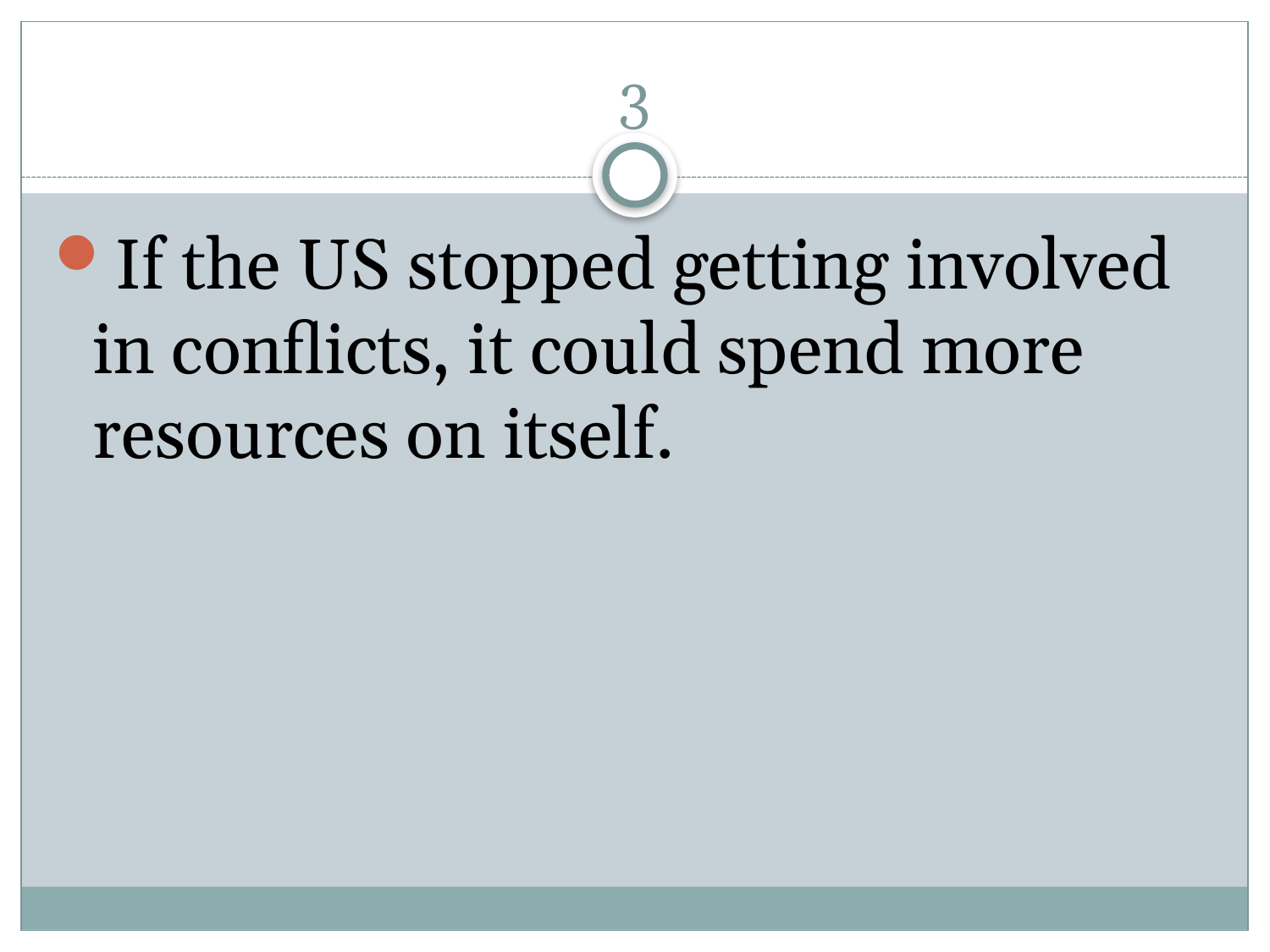

# 3
If the US stopped getting involved in conflicts, it could spend more resources on itself.